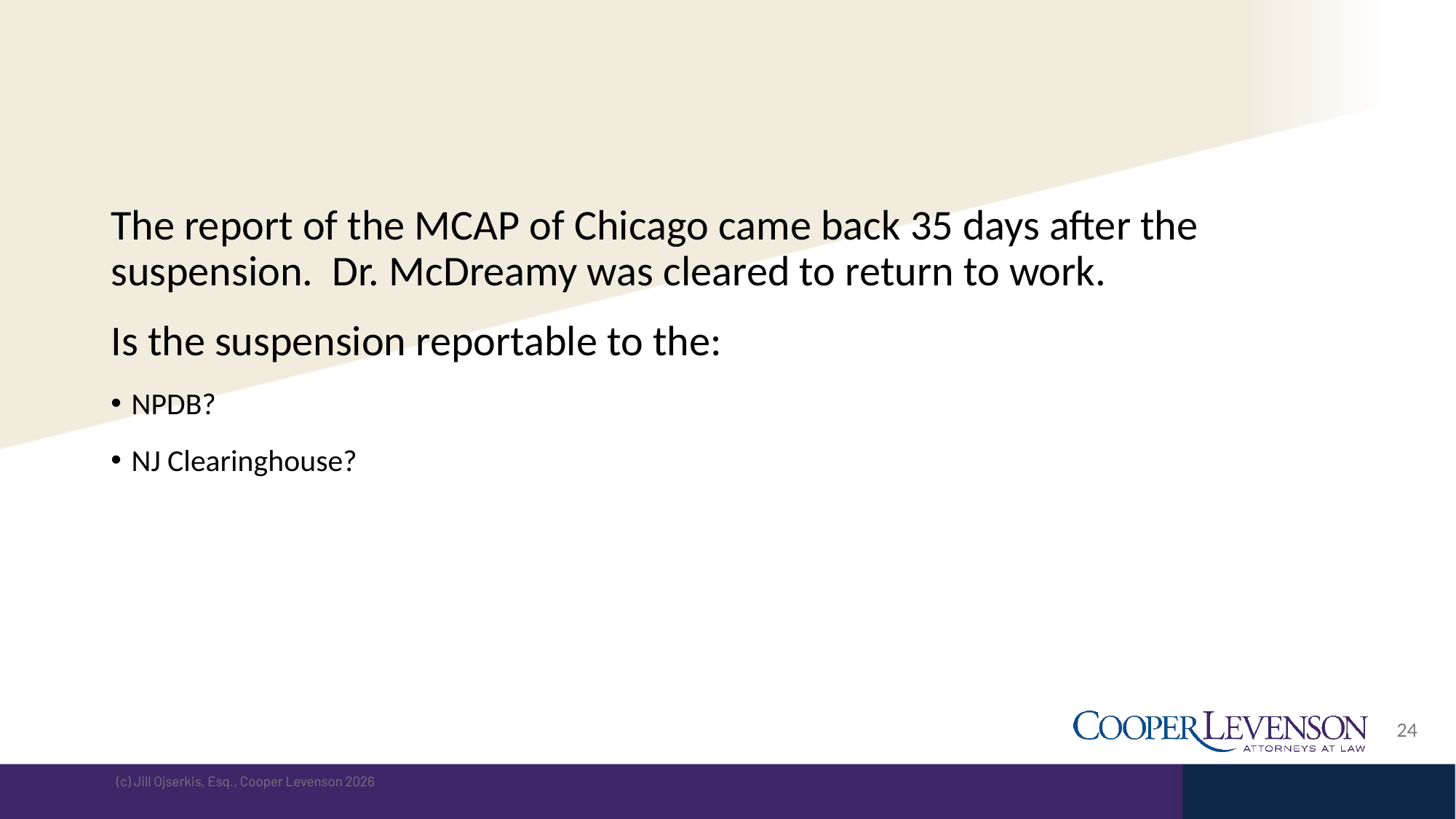

#
The report of the MCAP of Chicago came back 35 days after the suspension.  Dr. McDreamy was cleared to return to work.
Is the suspension reportable to the:
NPDB?
NJ Clearinghouse?

24
(c) Jill Ojserkis, Esq., Cooper Levenson 2026